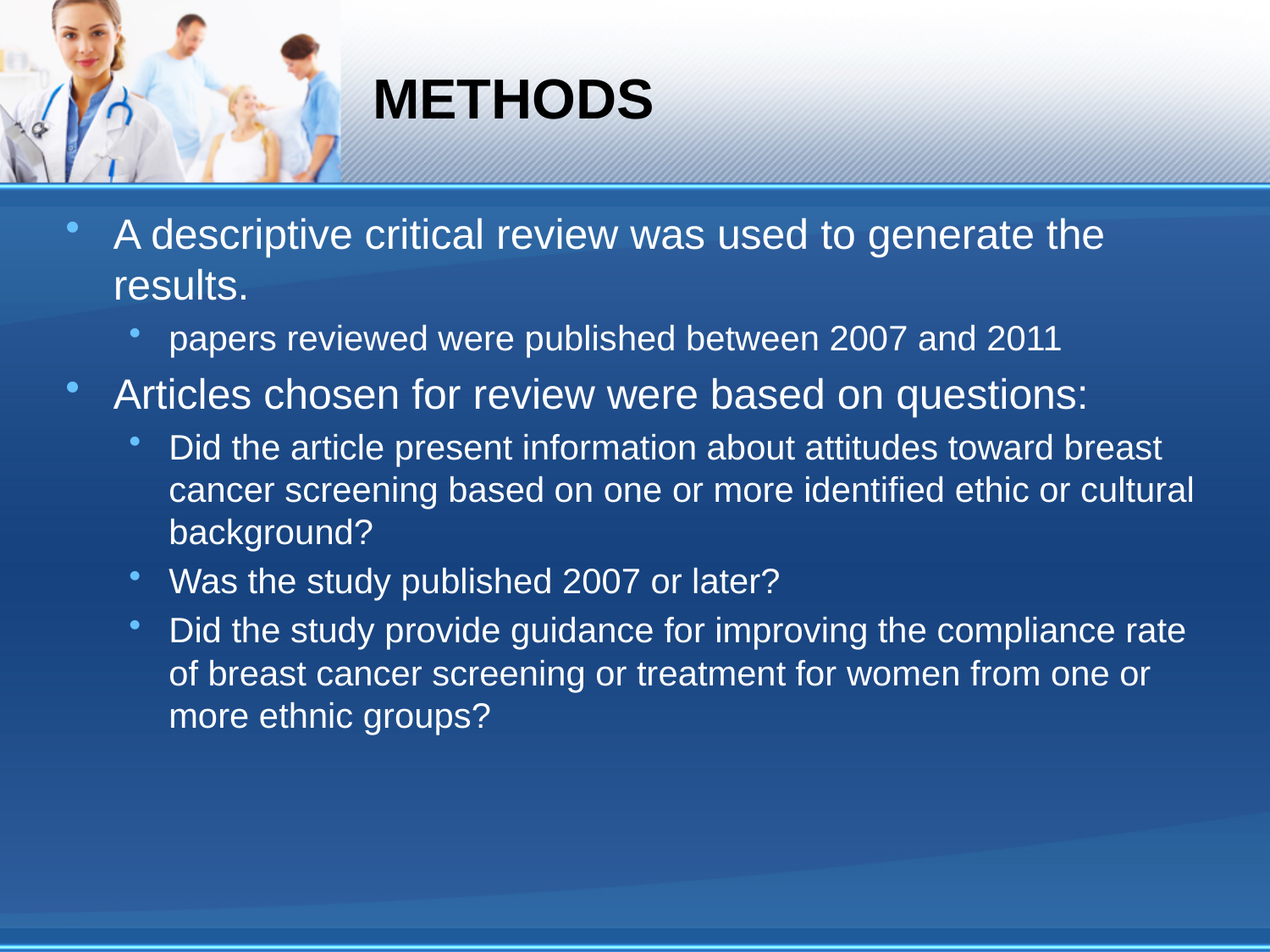

# METHODS
A descriptive critical review was used to generate the results.
papers reviewed were published between 2007 and 2011
Articles chosen for review were based on questions:
Did the article present information about attitudes toward breast cancer screening based on one or more identified ethic or cultural background?
Was the study published 2007 or later?
Did the study provide guidance for improving the compliance rate of breast cancer screening or treatment for women from one or more ethnic groups?